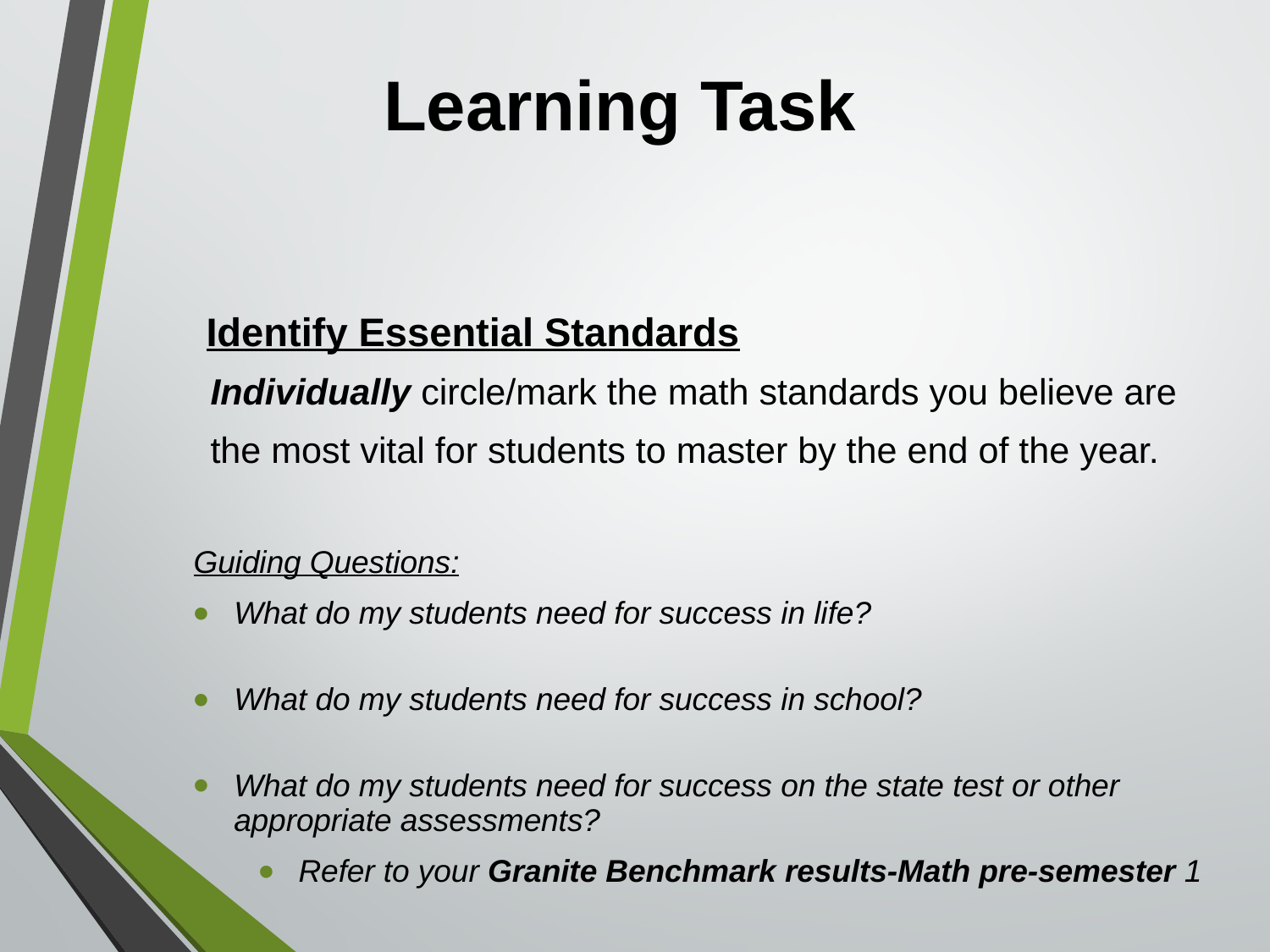

# Learning Task

       Identify Essential Standards
        Individually circle/mark the math standards you believe are
        the most vital for students to master by the end of the year.

Guiding Questions:
What do my students need for success in life?
What do my students need for success in school?
What do my students need for success on the state test or other appropriate assessments?
Refer to your Granite Benchmark results-Math pre-semester 1